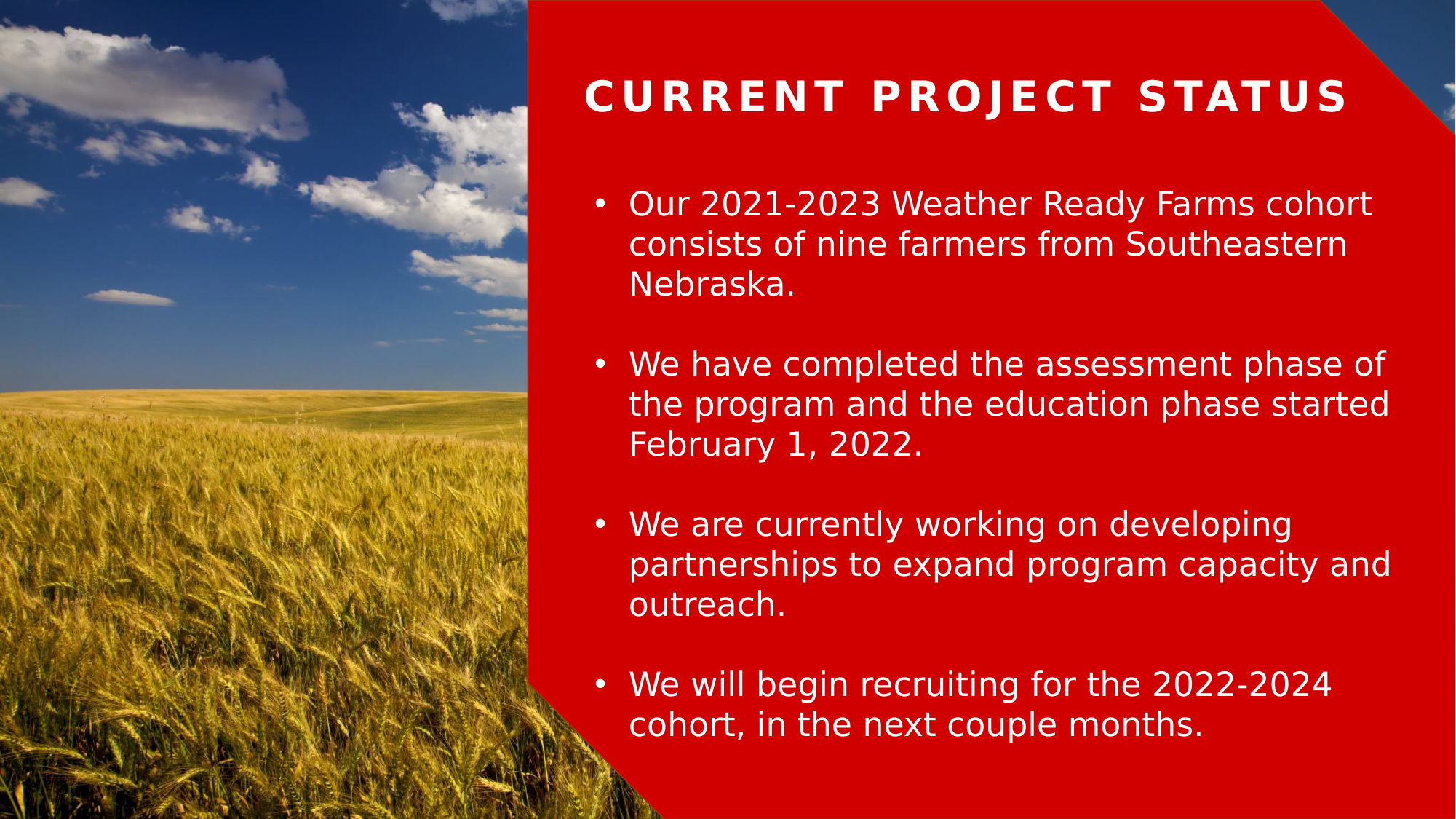

# Current Project Status
Our 2021-2023 Weather Ready Farms cohort consists of nine farmers from Southeastern Nebraska.

We have completed the assessment phase of the program and the education phase started February 1, 2022.

We are currently working on developing partnerships to expand program capacity and outreach.

We will begin recruiting for the 2022-2024 cohort, in the next couple months.